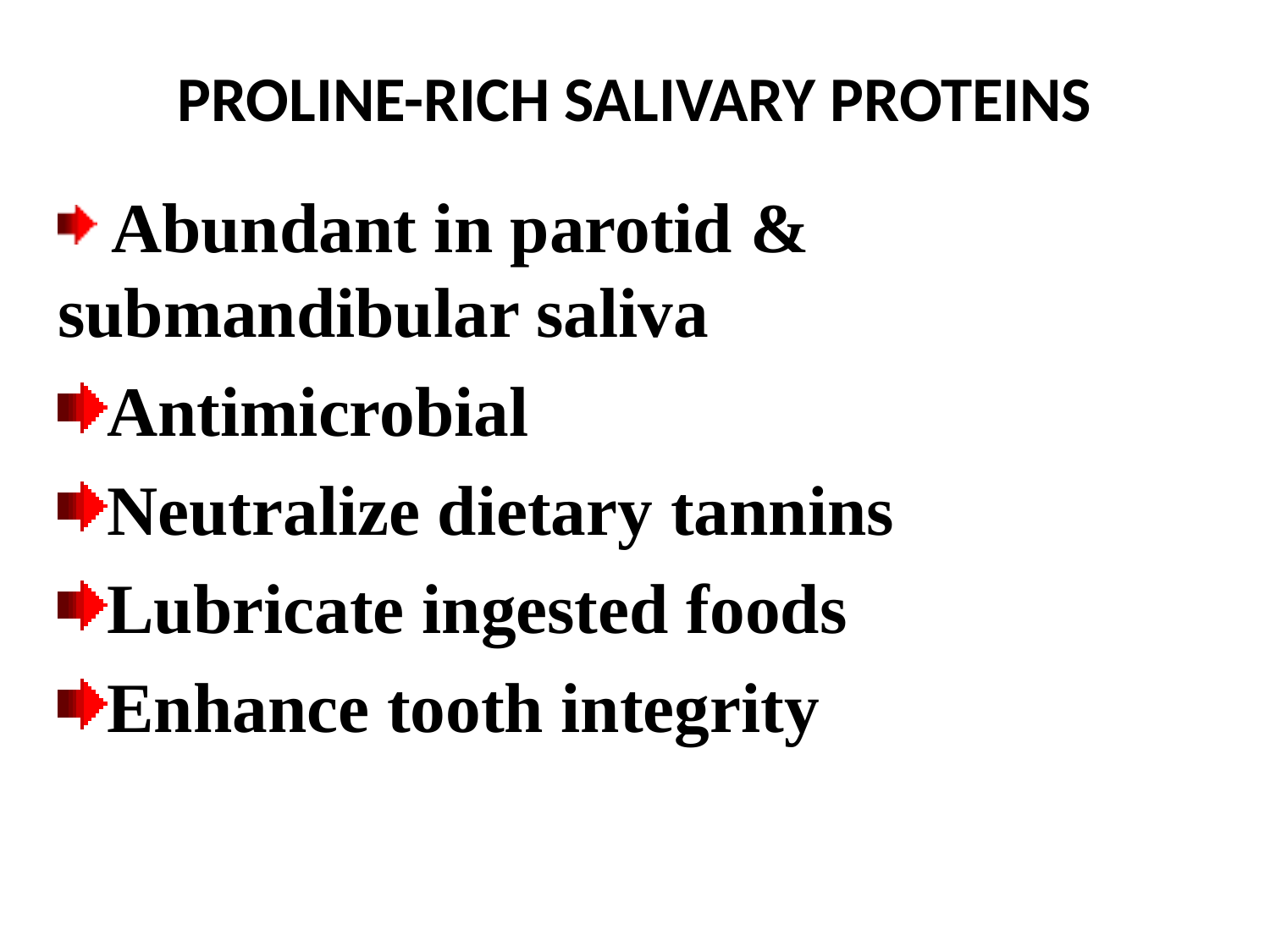

# PROLINE-RICH SALIVARY PROTEINS
 Abundant in parotid & 	submandibular saliva
Antimicrobial
Neutralize dietary tannins
Lubricate ingested foods
Enhance tooth integrity